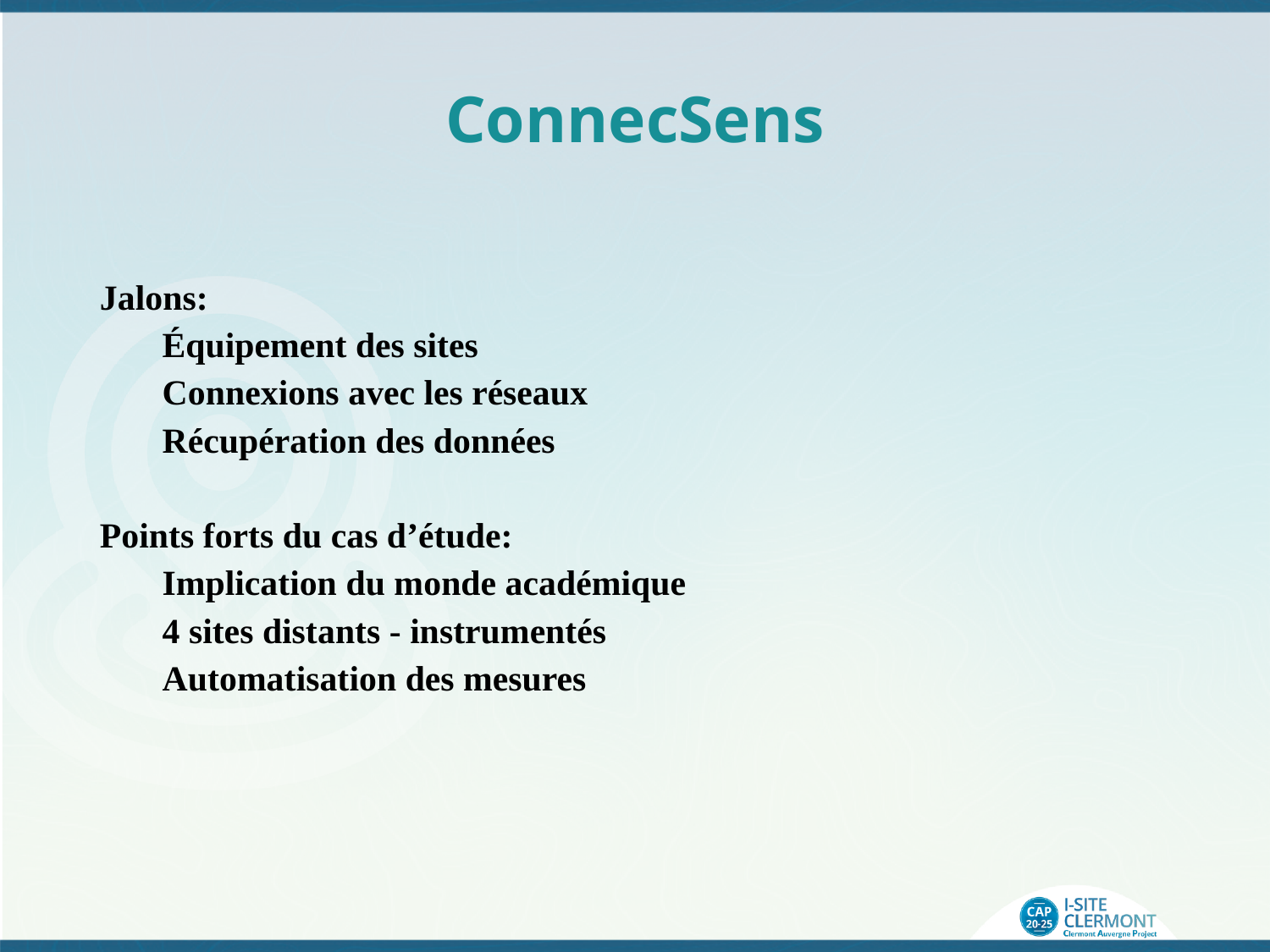

# ConnecSens
Jalons:
	Équipement des sites
	Connexions avec les réseaux
	Récupération des données

Points forts du cas d’étude:
	Implication du monde académique
	4 sites distants - instrumentés
	Automatisation des mesures